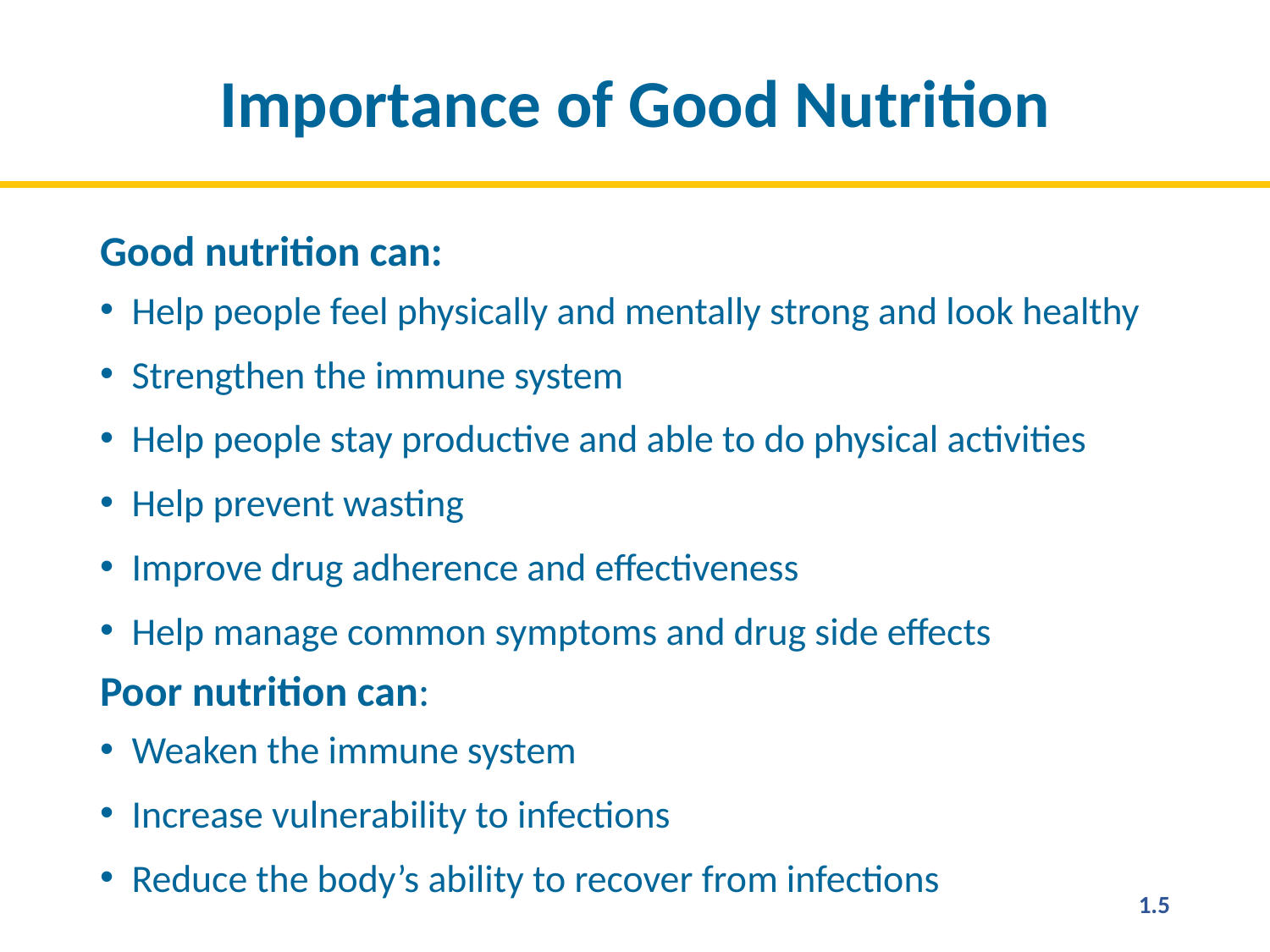

# Importance of Good Nutrition
Good nutrition can:
Help people feel physically and mentally strong and look healthy
Strengthen the immune system
Help people stay productive and able to do physical activities
Help prevent wasting
Improve drug adherence and effectiveness
Help manage common symptoms and drug side effects
Poor nutrition can:
Weaken the immune system
Increase vulnerability to infections
Reduce the body’s ability to recover from infections

1.5